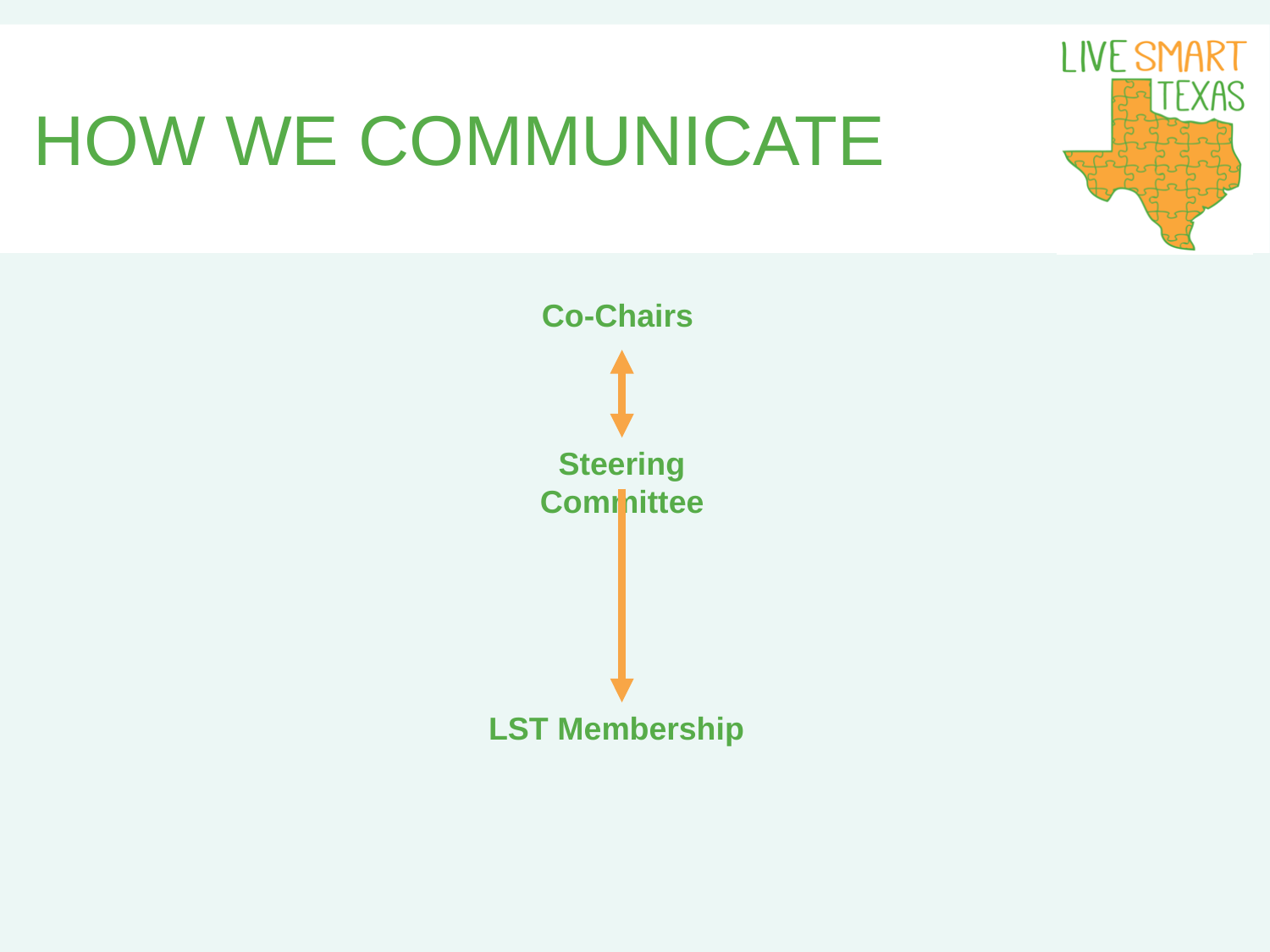

# How we communicate
Co-Chairs
Steering Committee
LST Membership